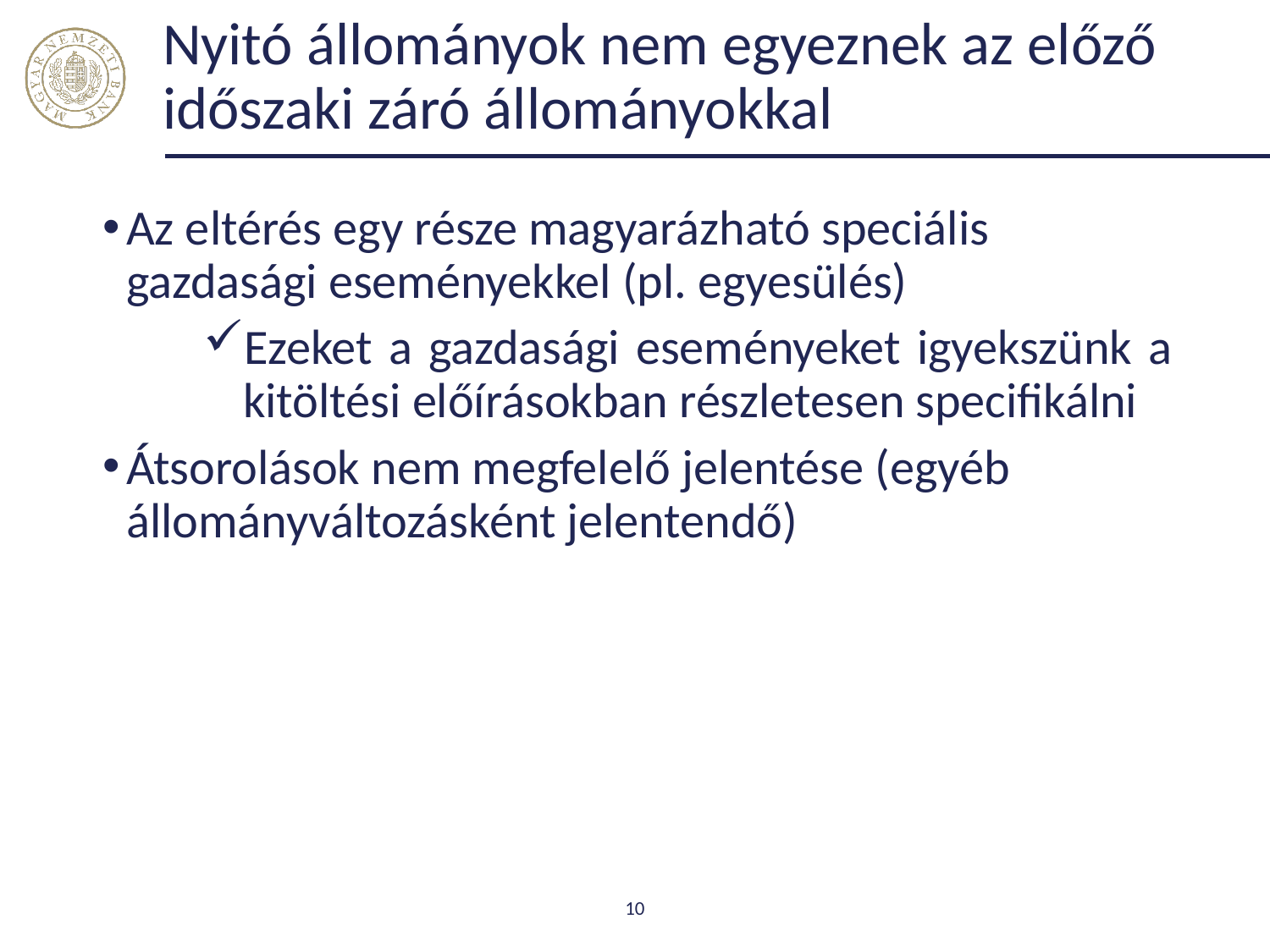

# Nyitó állományok nem egyeznek az előző időszaki záró állományokkal
Az eltérés egy része magyarázható speciális gazdasági eseményekkel (pl. egyesülés)
Ezeket a gazdasági eseményeket igyekszünk a kitöltési előírásokban részletesen specifikálni
Átsorolások nem megfelelő jelentése (egyéb állományváltozásként jelentendő)

10